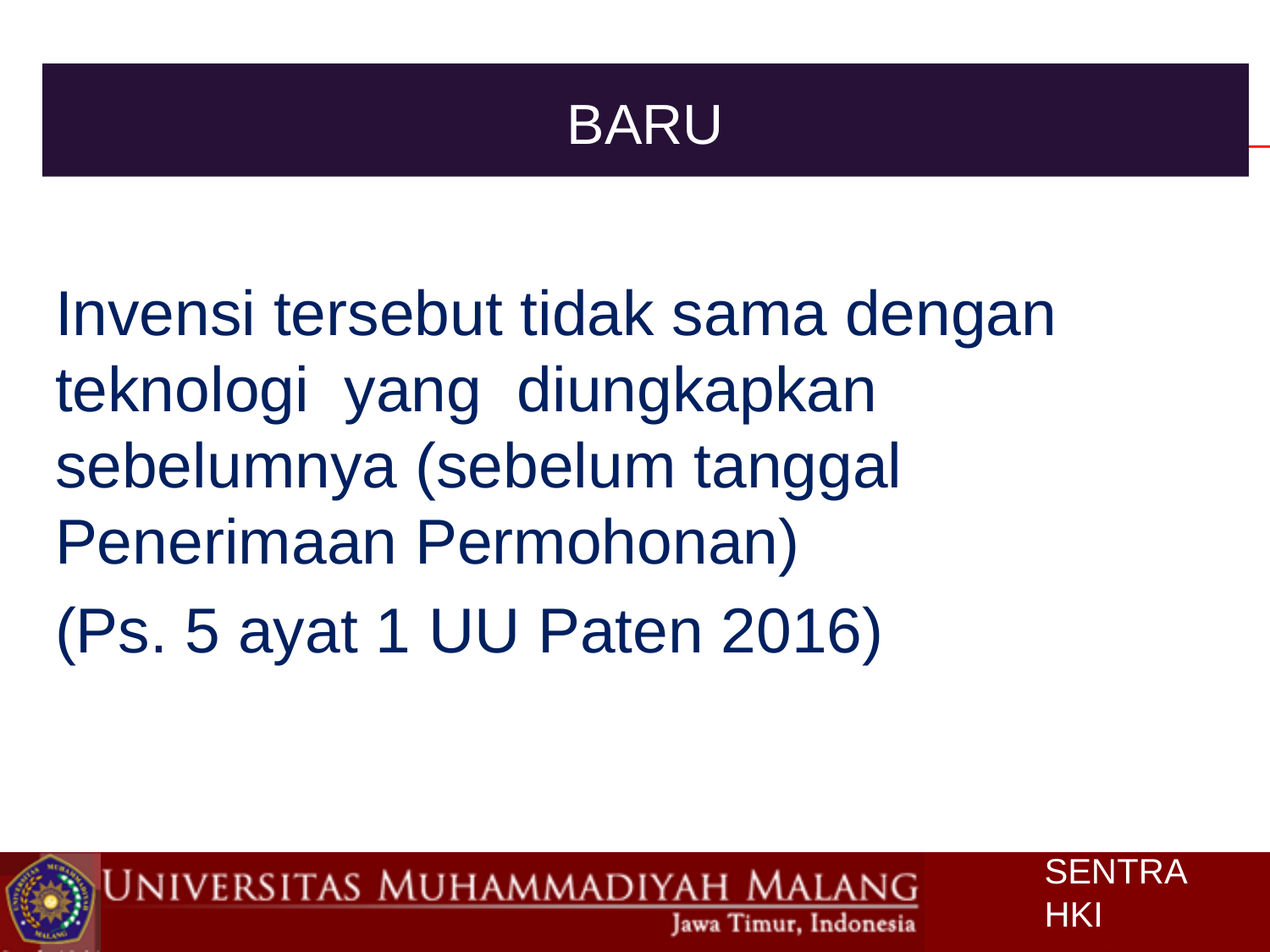

# BARU

Invensi tersebut tidak sama dengan teknologi  yang  diungkapkan sebelumnya (sebelum tanggal Penerimaan Permohonan)
(Ps. 5 ayat 1 UU Paten 2016)